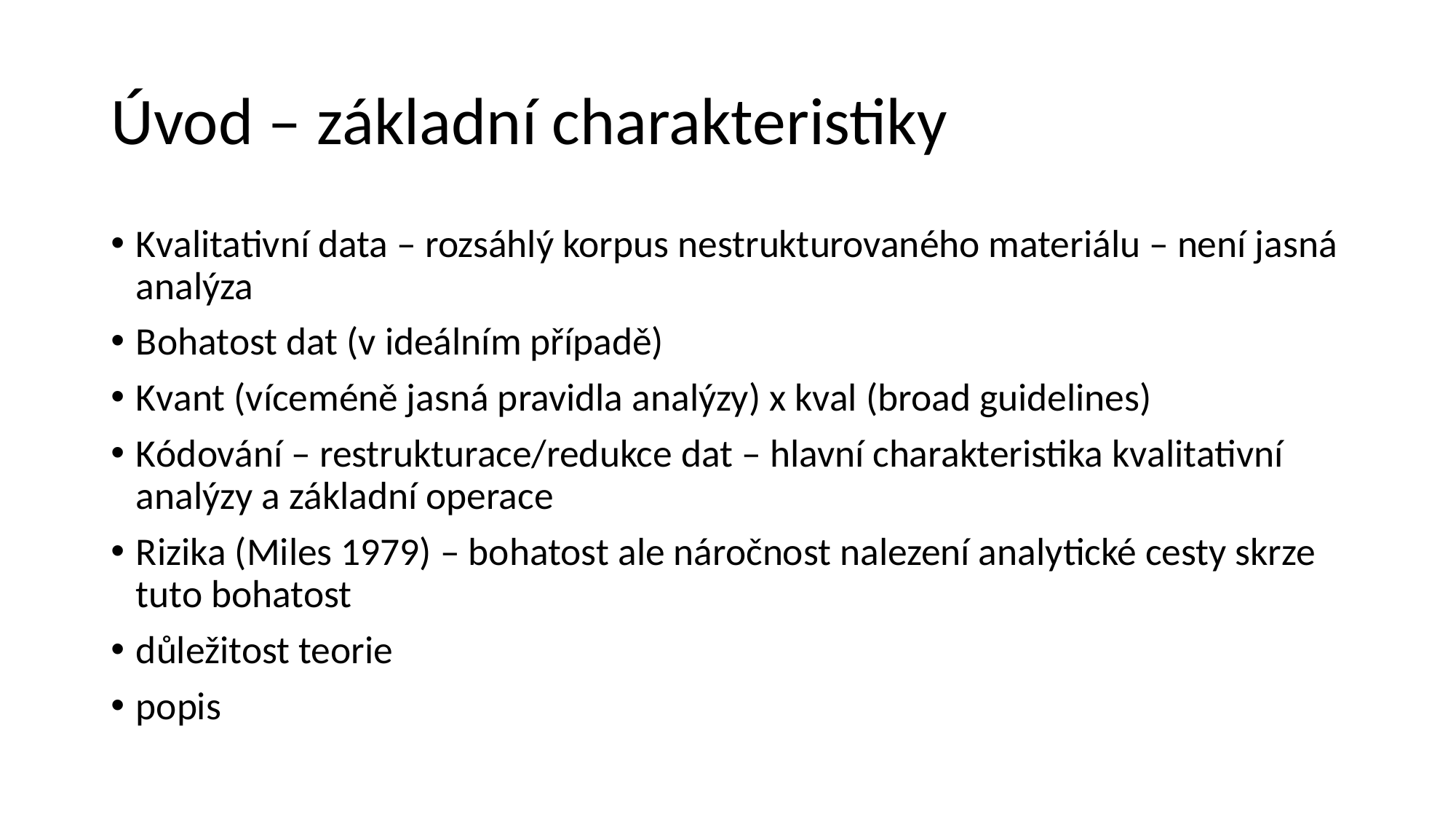

# Úvod – základní charakteristiky
Kvalitativní data – rozsáhlý korpus nestrukturovaného materiálu – není jasná analýza
Bohatost dat (v ideálním případě)
Kvant (víceméně jasná pravidla analýzy) x kval (broad guidelines)
Kódování – restrukturace/redukce dat – hlavní charakteristika kvalitativní analýzy a základní operace
Rizika (Miles 1979) – bohatost ale náročnost nalezení analytické cesty skrze tuto bohatost
důležitost teorie
popis